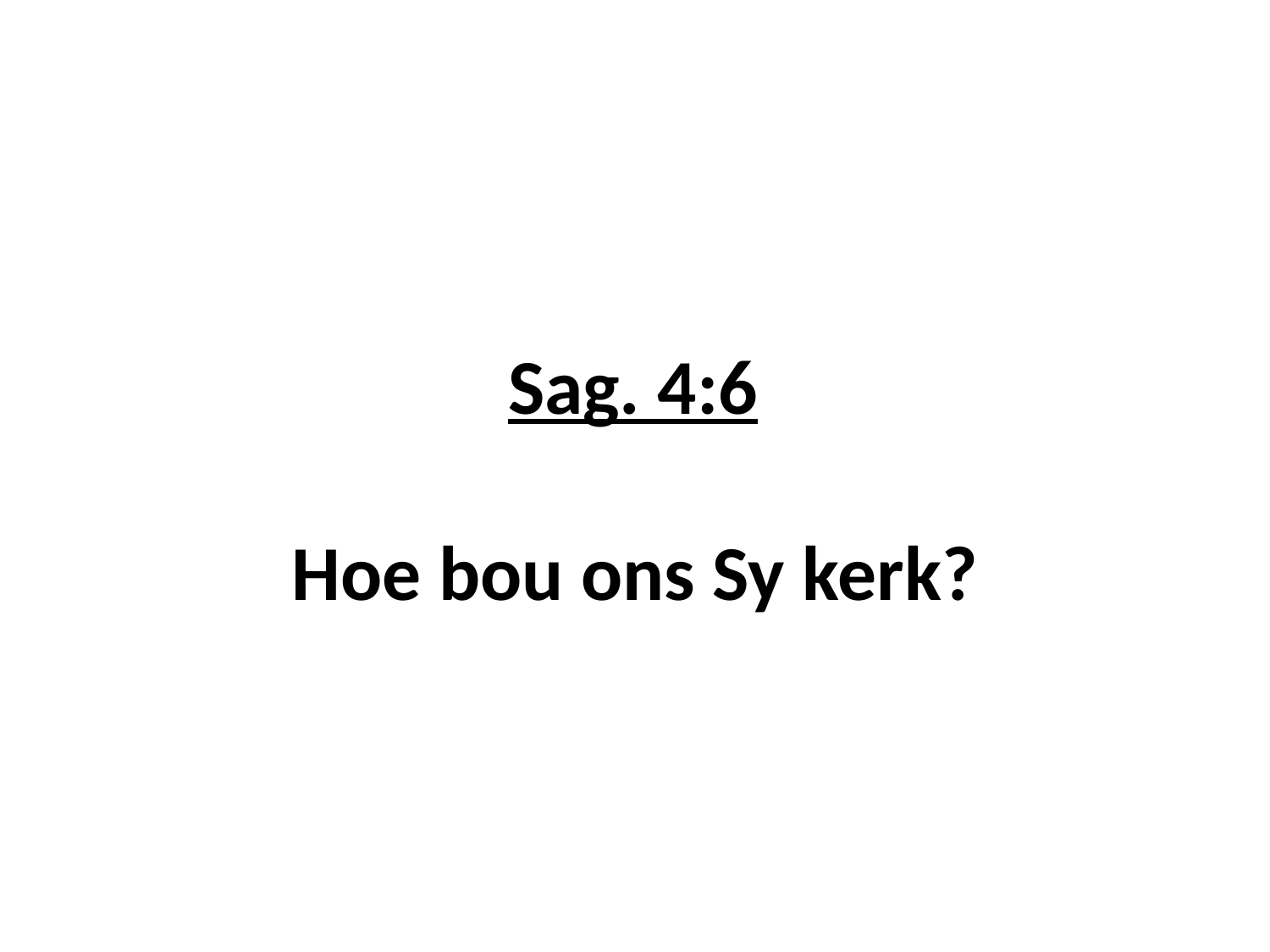

# Sag. 4:6 Hoe bou ons Sy kerk?